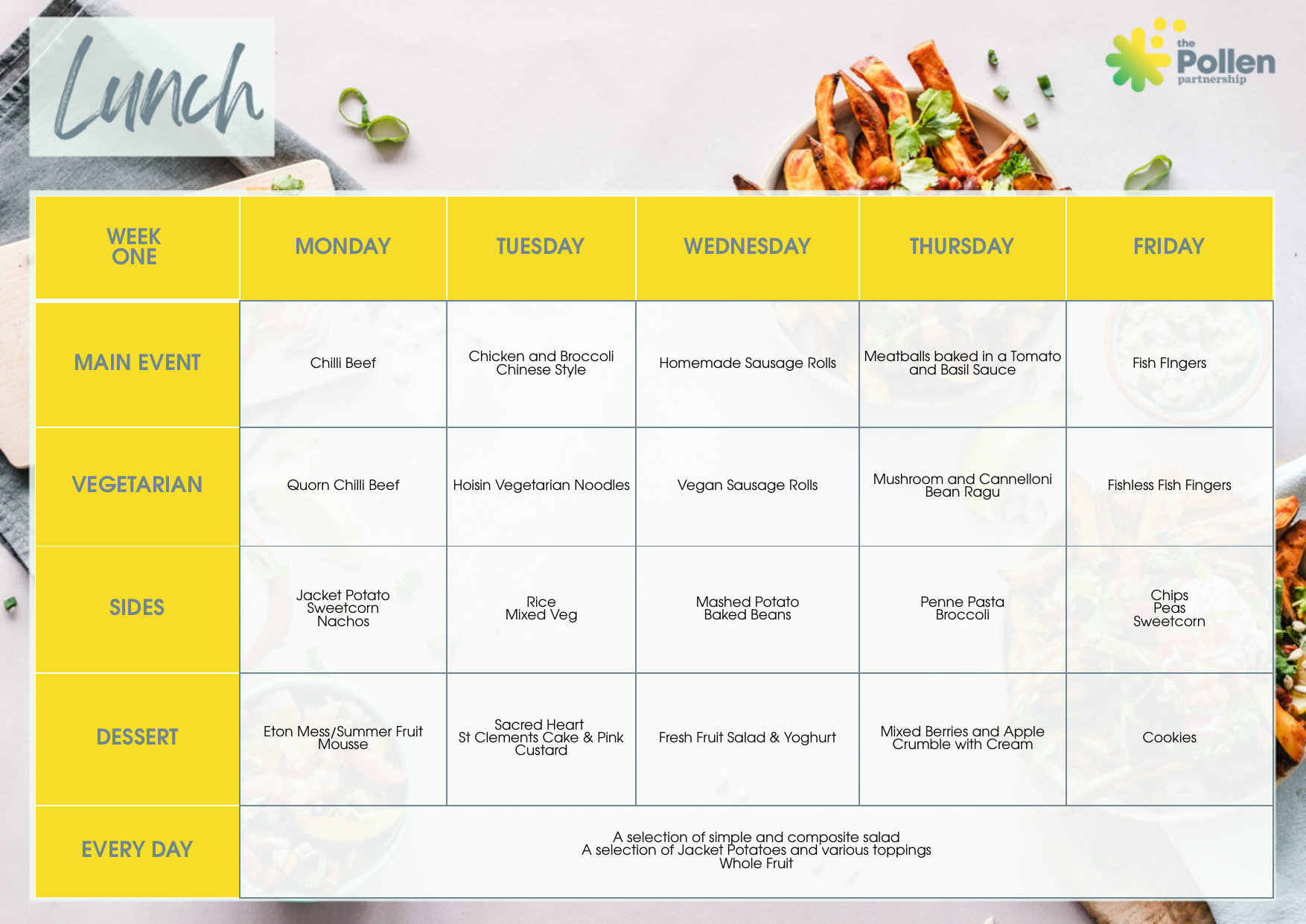

| WEEK ONE | MONDAY | TUESDAY | WEDNESDAY | THURSDAY | FRIDAY |
| --- | --- | --- | --- | --- | --- |
| MAIN EVENT | Chilli Beef | Chicken and Broccoli Chinese Style | Homemade Sausage Rolls | Meatballs baked in a Tomato and Basil Sauce | Fish FIngers |
| VEGETARIAN | Quorn Chilli Beef | Hoisin Vegetarian Noodles | Vegan Sausage Rolls | Mushroom and Cannelloni Bean Ragu | Fishless Fish Fingers |
| SIDES | Jacket Potato Sweetcorn Nachos | Rice Mixed Veg | Mashed Potato Baked Beans | Penne Pasta Broccoli | Chips Peas Sweetcorn |
| DESSERT | Eton Mess/Summer Fruit Mousse | Sacred Heart St Clements Cake & Pink Custard | Fresh Fruit Salad & Yoghurt | Mixed Berries and Apple Crumble with Cream | Cookies |
| EVERY DAY | A selection of simple and composite salad A selection of Jacket Potatoes and various toppings Whole Fruit |  |  |  |  |